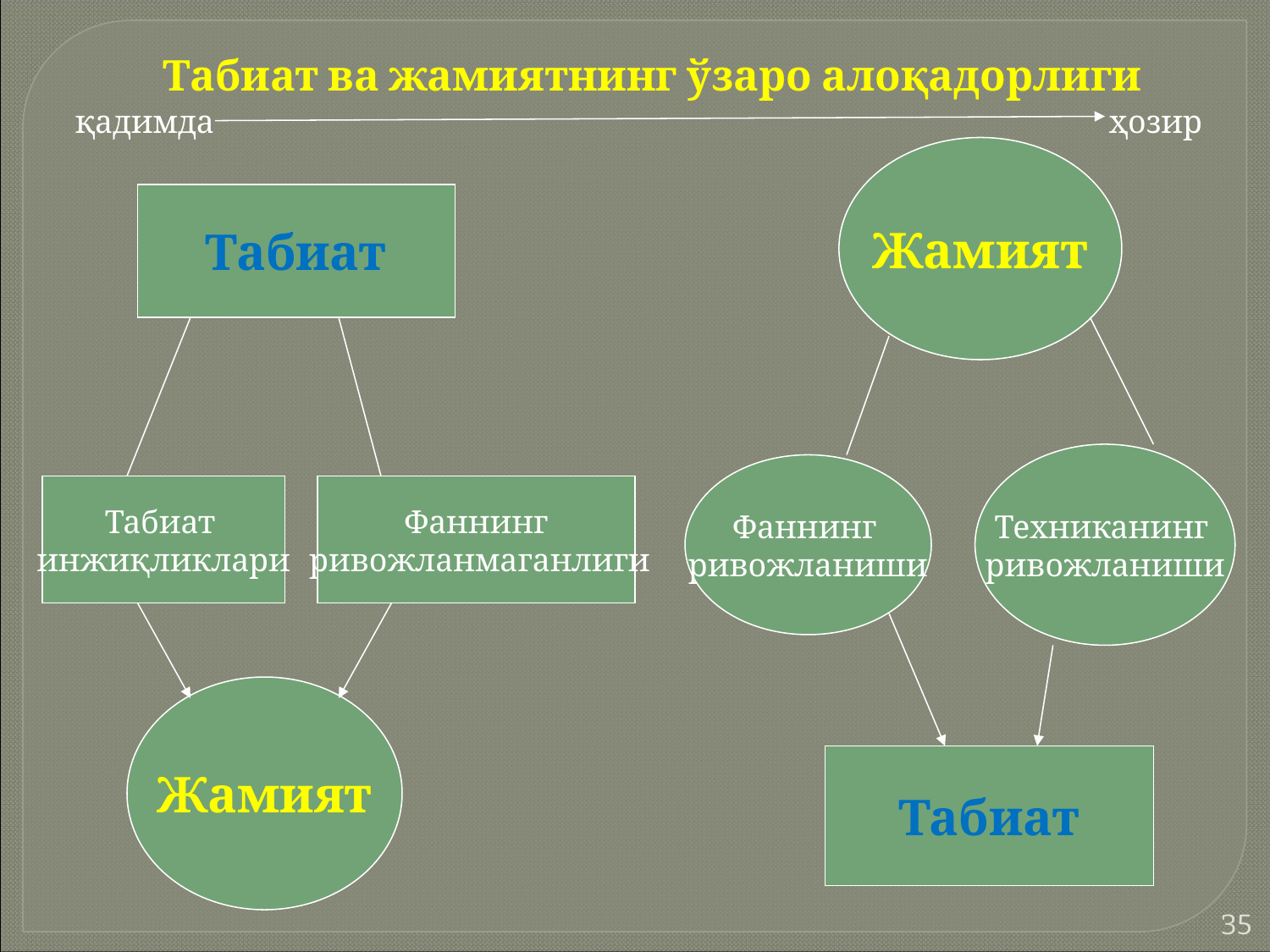

Табиат ва жамиятнинг ўзаро алоқадорлиги
         қадимда
ҳозир

Жамият
Табиат

Техниканинг
ривожланиши
Фаннинг
ривожланиши
Табиат
инжиқликлари
Фаннинг
 ривожланмаганлиги

Жамият
Табиат
35